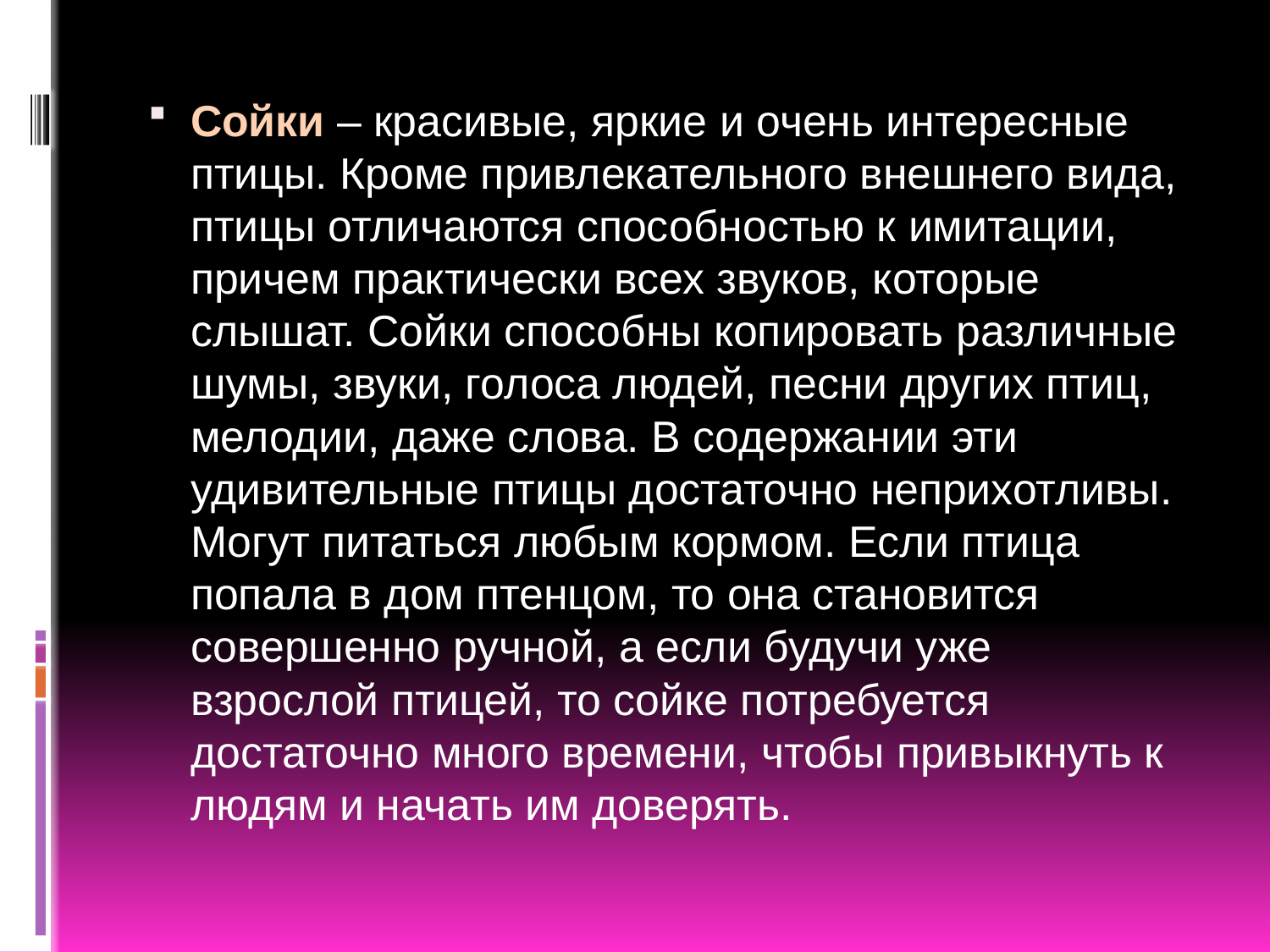

Сойки – красивые, яркие и очень интересные птицы. Кроме привлекательного внешнего вида, птицы отличаются способностью к имитации, причем практически всех звуков, которые слышат. Сойки способны копировать различные шумы, звуки, голоса людей, песни других птиц, мелодии, даже слова. В содержании эти удивительные птицы достаточно неприхотливы. Могут питаться любым кормом. Если птица попала в дом птенцом, то она становится совершенно ручной, а если будучи уже взрослой птицей, то сойке потребуется достаточно много времени, чтобы привыкнуть к людям и начать им доверять.